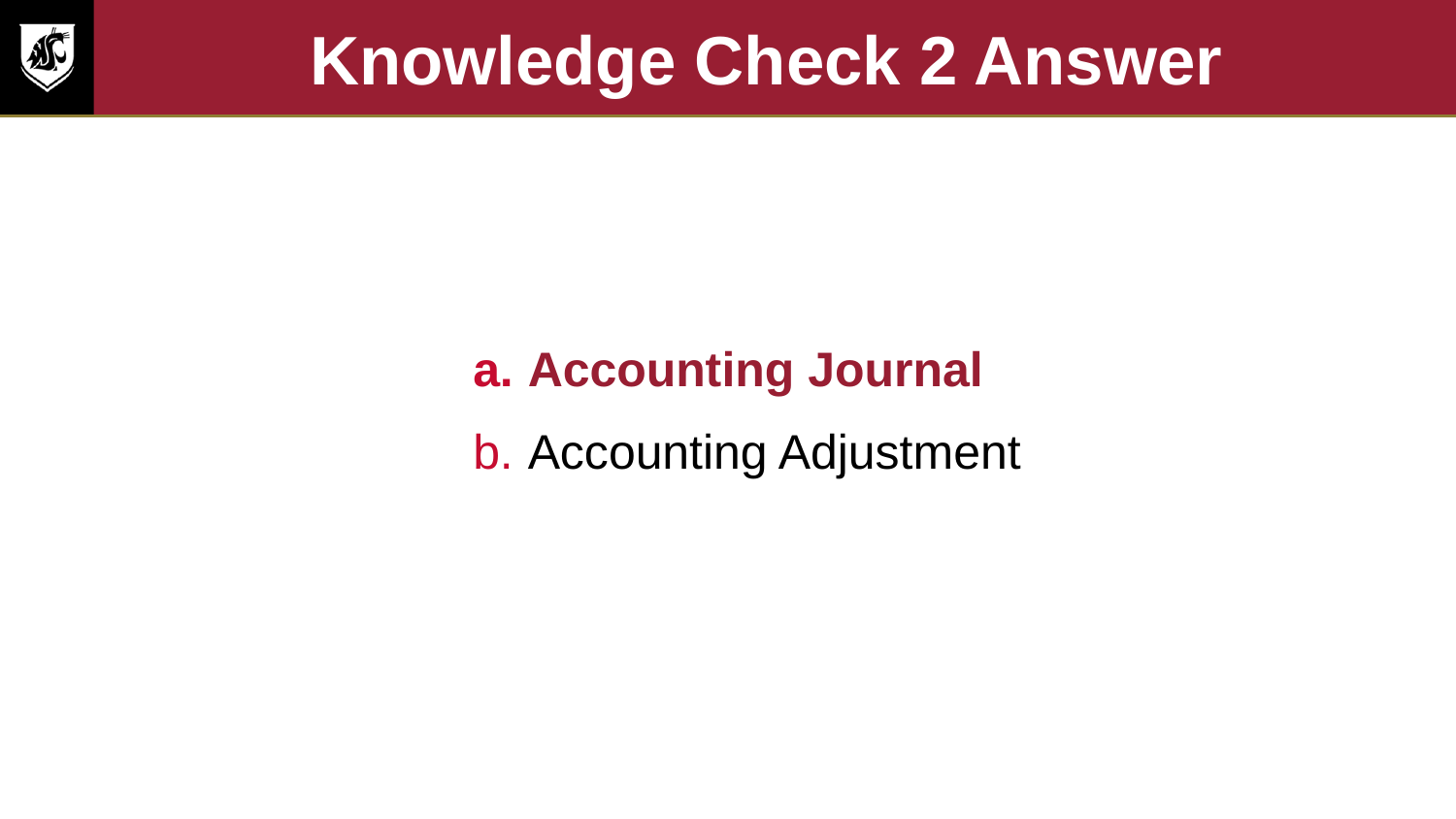

# Knowledge Check 2 Answer
Accounting Journal
Accounting Adjustment